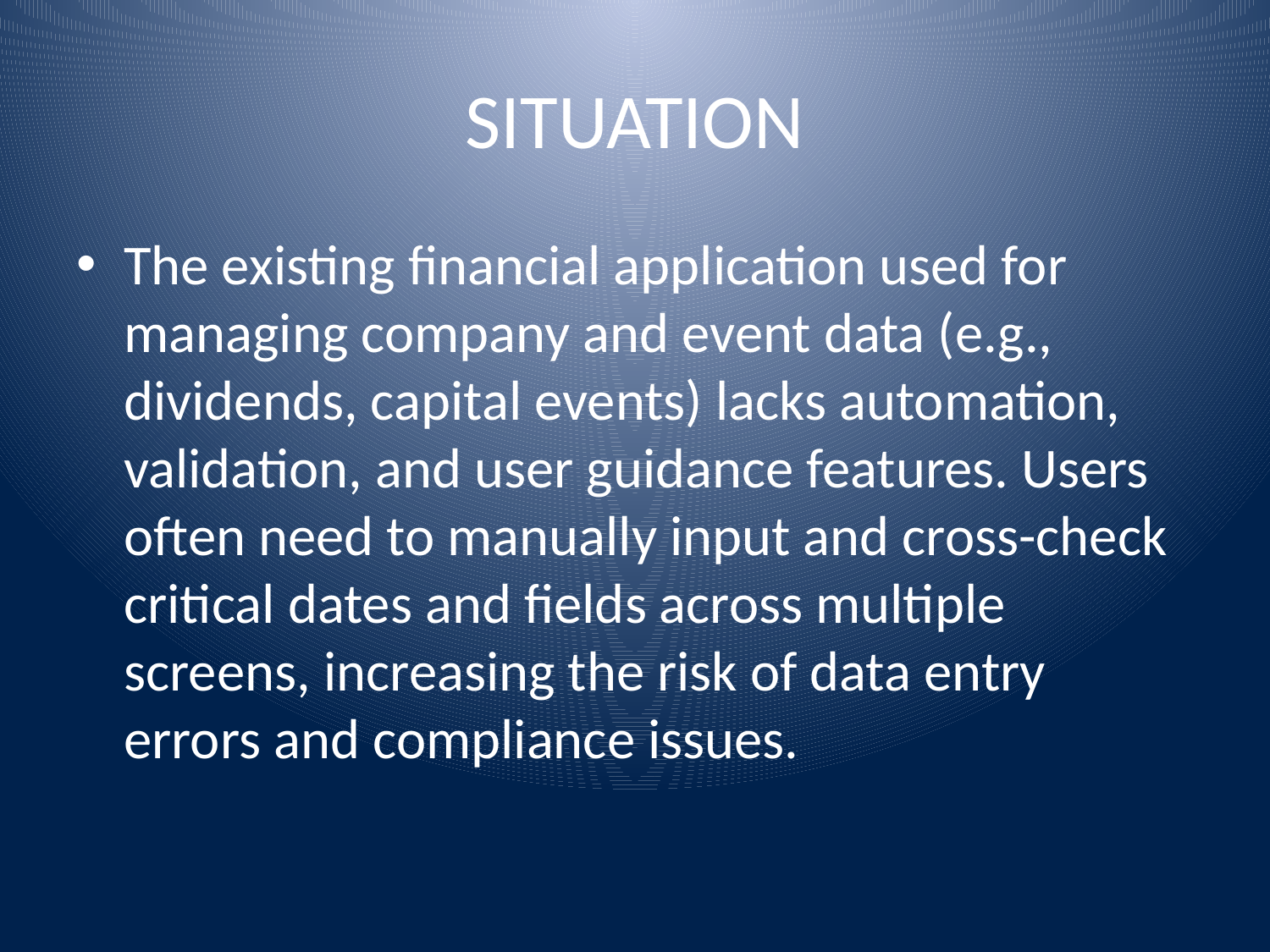

# SITUATION
The existing financial application used for managing company and event data (e.g., dividends, capital events) lacks automation, validation, and user guidance features. Users often need to manually input and cross-check critical dates and fields across multiple screens, increasing the risk of data entry errors and compliance issues.